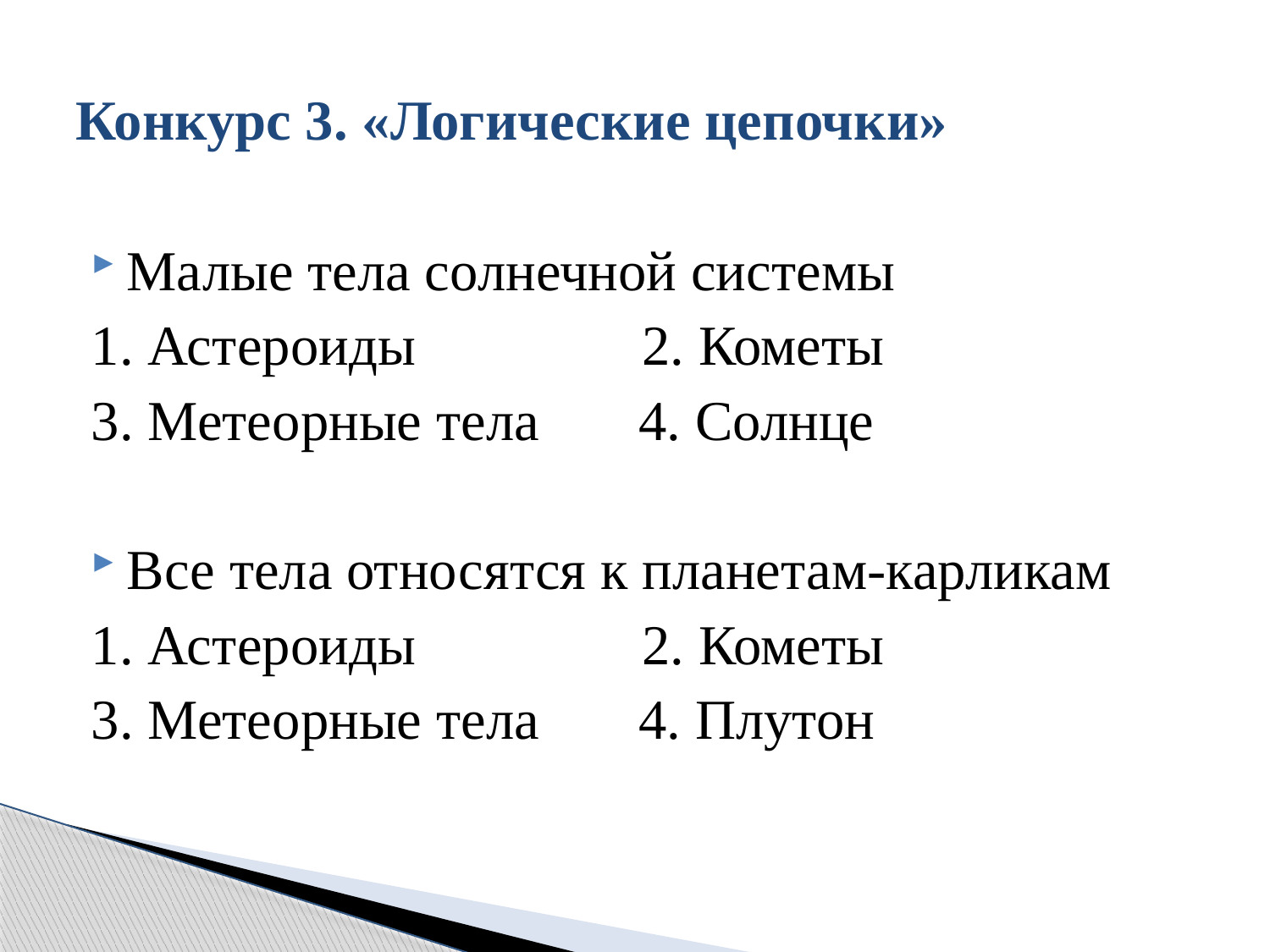

# Конкурс 3. «Логические цепочки»
Малые тела солнечной системы
1. Астероиды                2. Кометы
3. Метеорные тела       4. Солнце

Все тела относятся к планетам-карликам
1. Астероиды                2. Кометы
3. Метеорные тела       4. Плутон